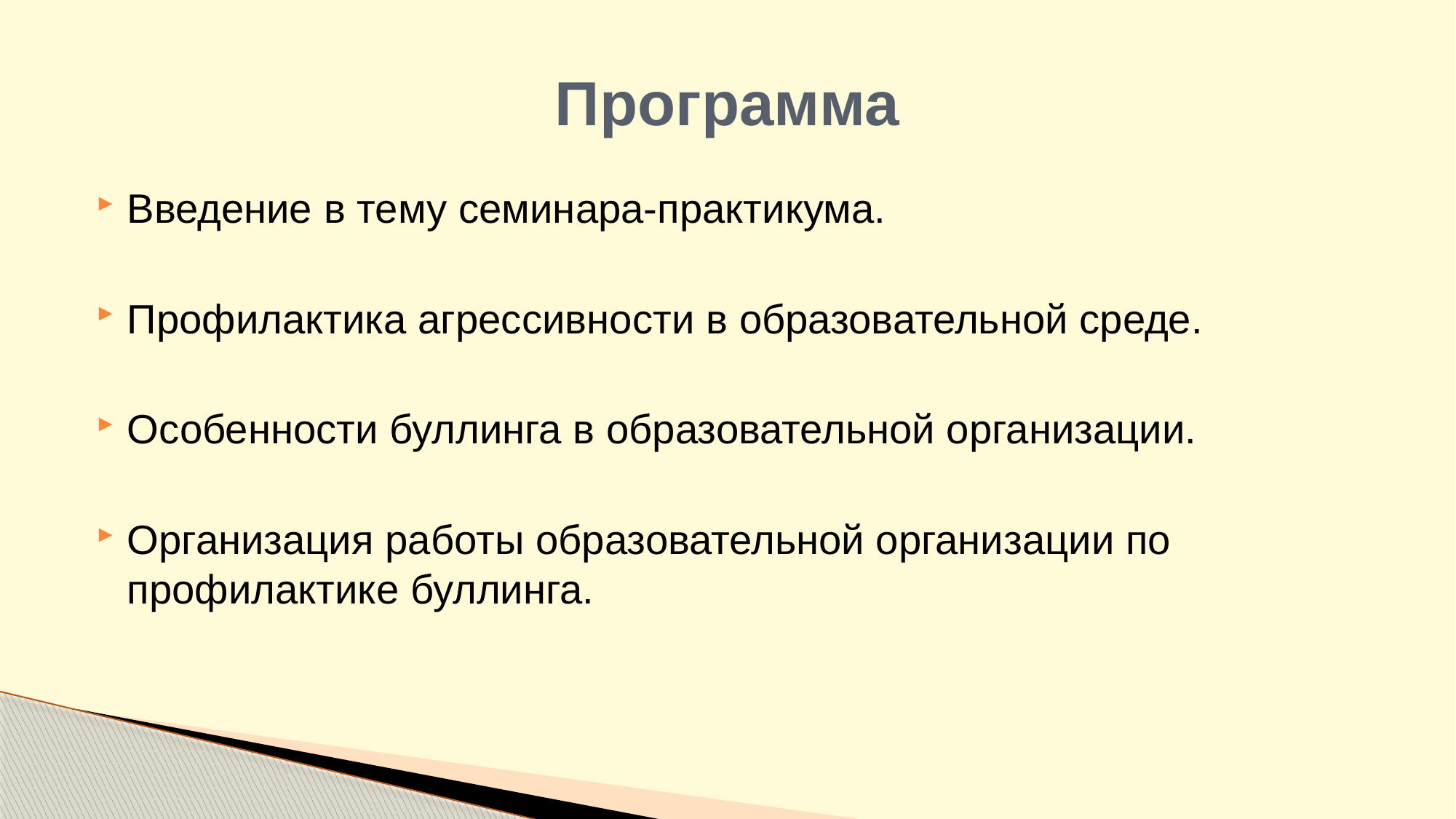

# Программа
Введение в тему семинара-практикума.

Профилактика агрессивности в образовательной среде.

Особенности буллинга в образовательной организации.

Организация работы образовательной организации по профилактике буллинга.